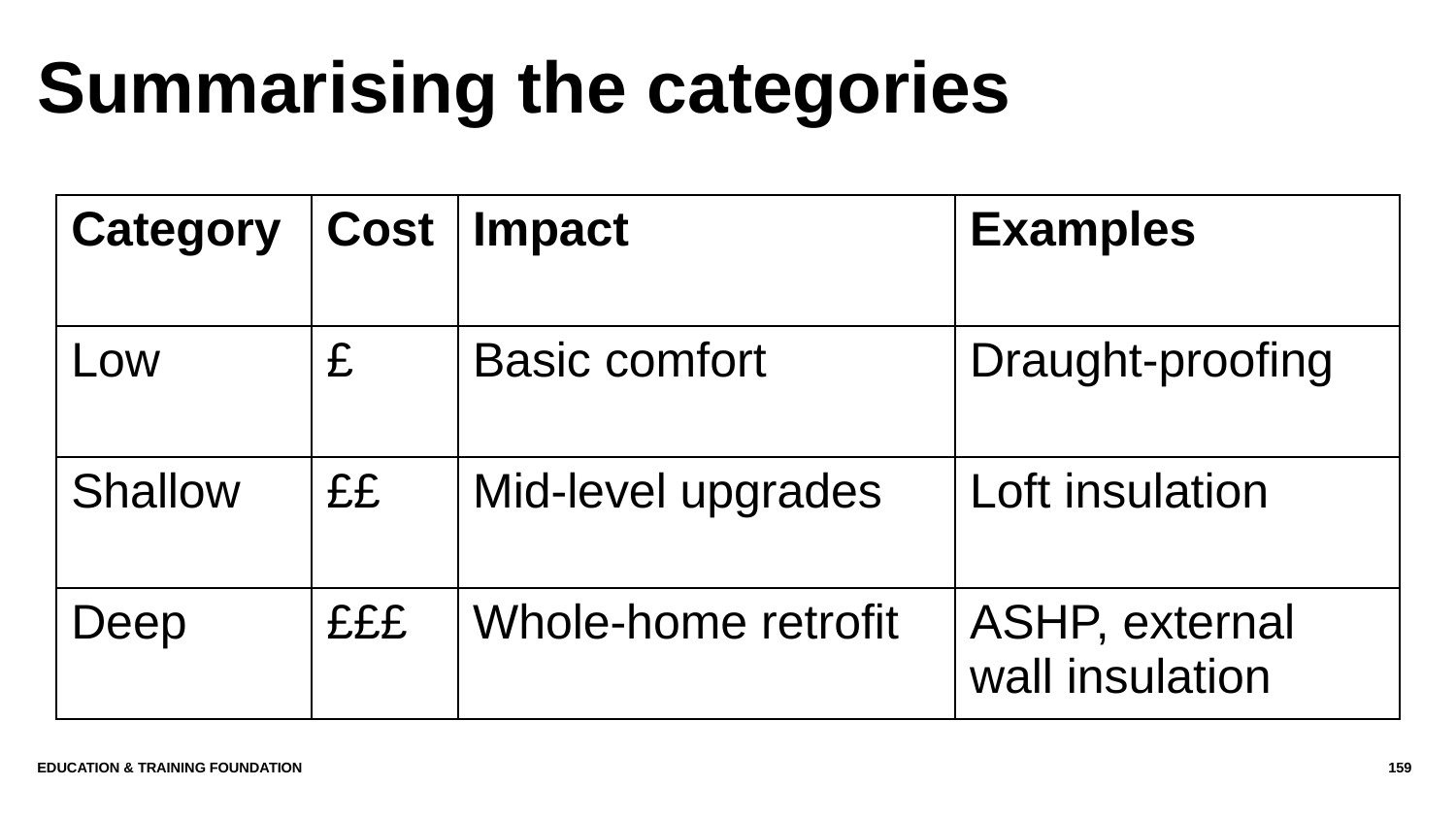

# Summarising the categories
| Category | Cost | Impact | Examples |
| --- | --- | --- | --- |
| Low | £ | Basic comfort | Draught-proofing |
| Shallow | ££ | Mid-level upgrades | Loft insulation |
| Deep | £££ | Whole-home retrofit | ASHP, external wall insulation |
Education & Training Foundation
159